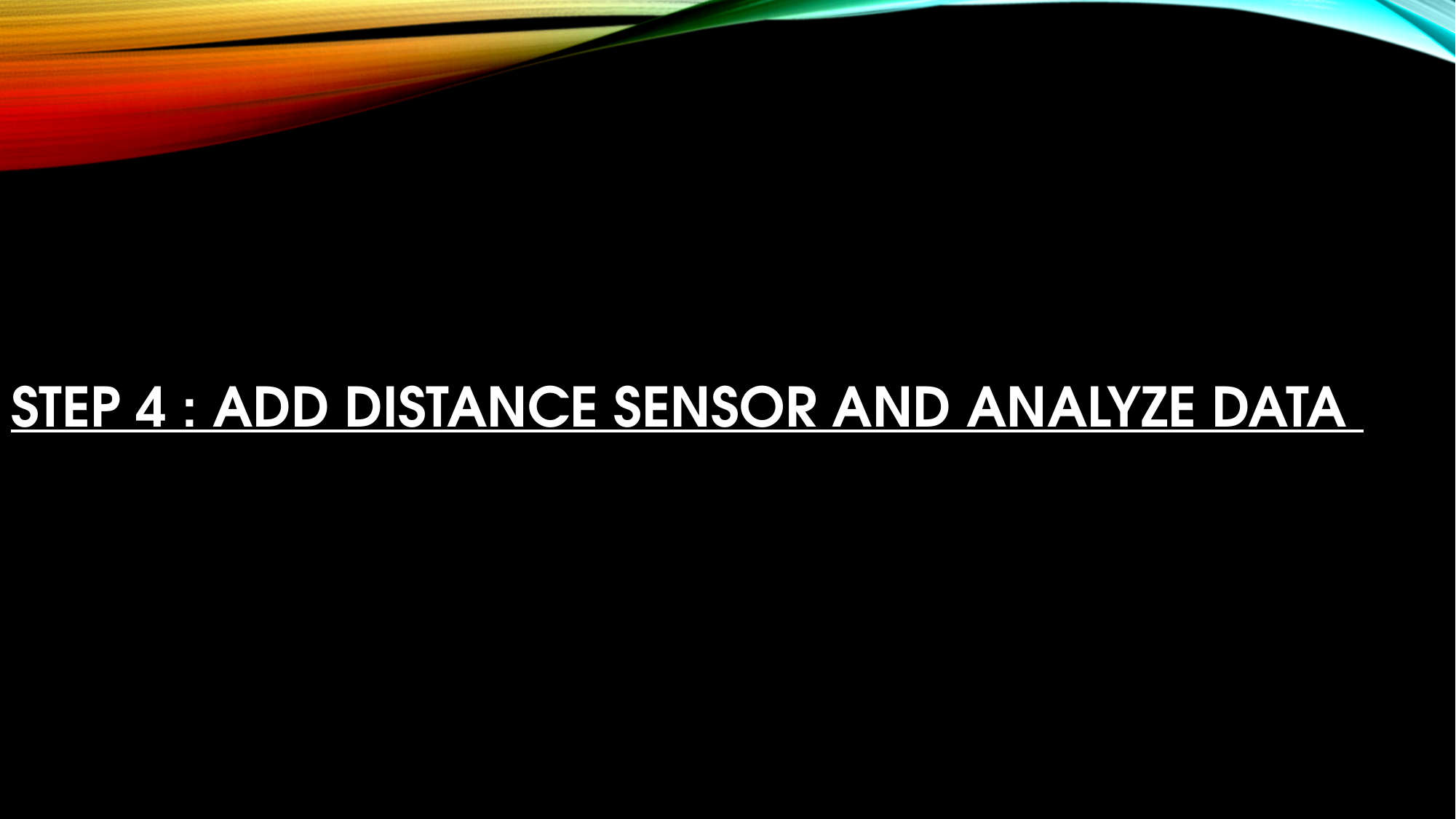

# Step 4 : Add distance sensor and Analyze Data